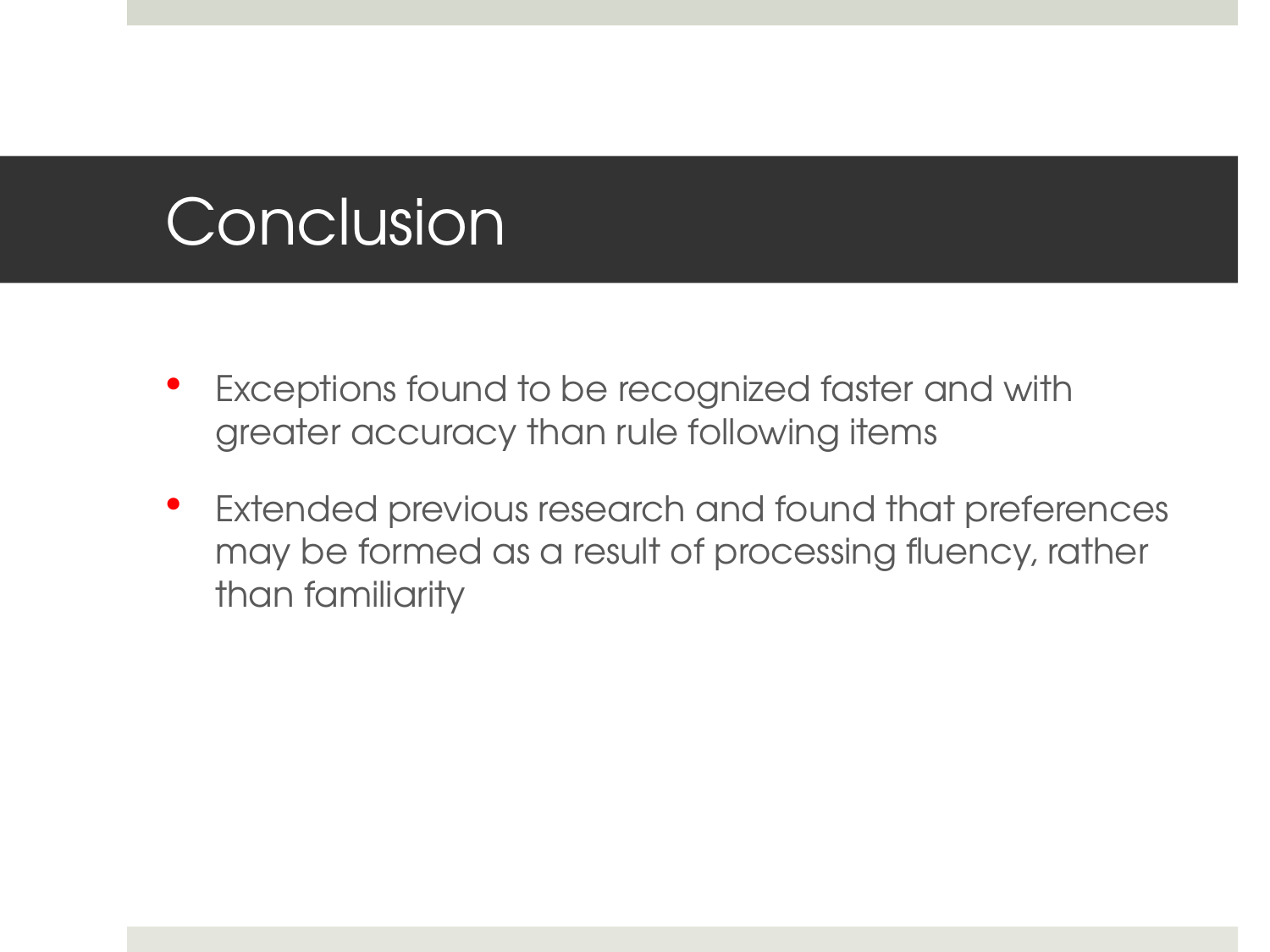

# Conclusion
Exceptions found to be recognized faster and with greater accuracy than rule following items
Extended previous research and found that preferences may be formed as a result of processing fluency, rather than familiarity